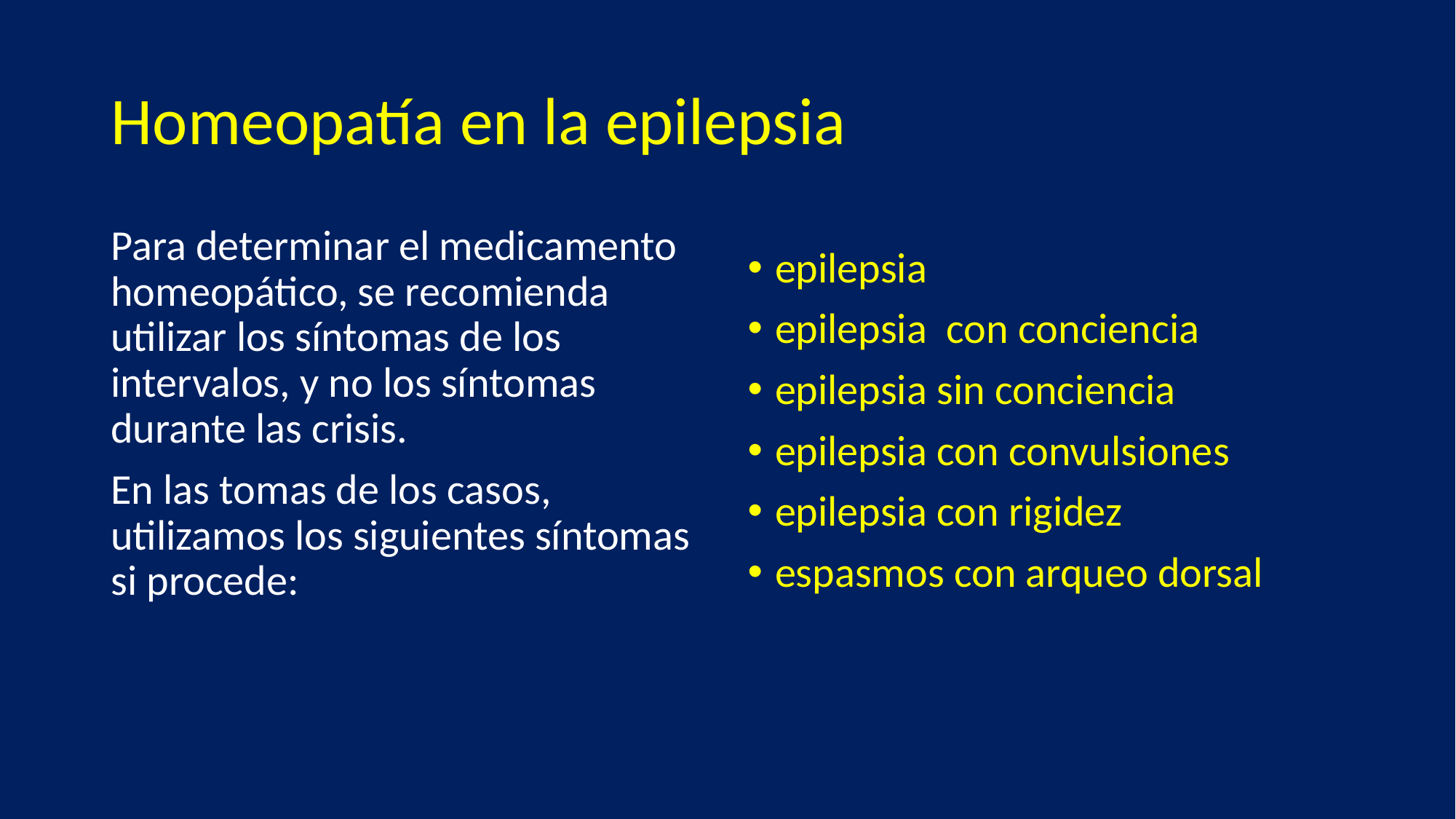

# Homeopatía en la epilepsia
Para determinar el medicamento homeopático, se recomienda utilizar los síntomas de los intervalos, y no los síntomas durante las crisis.
En las tomas de los casos, utilizamos los siguientes síntomas si procede:

epilepsia
epilepsia  con conciencia
epilepsia sin conciencia
epilepsia con convulsiones
epilepsia con rigidez
espasmos con arqueo dorsal